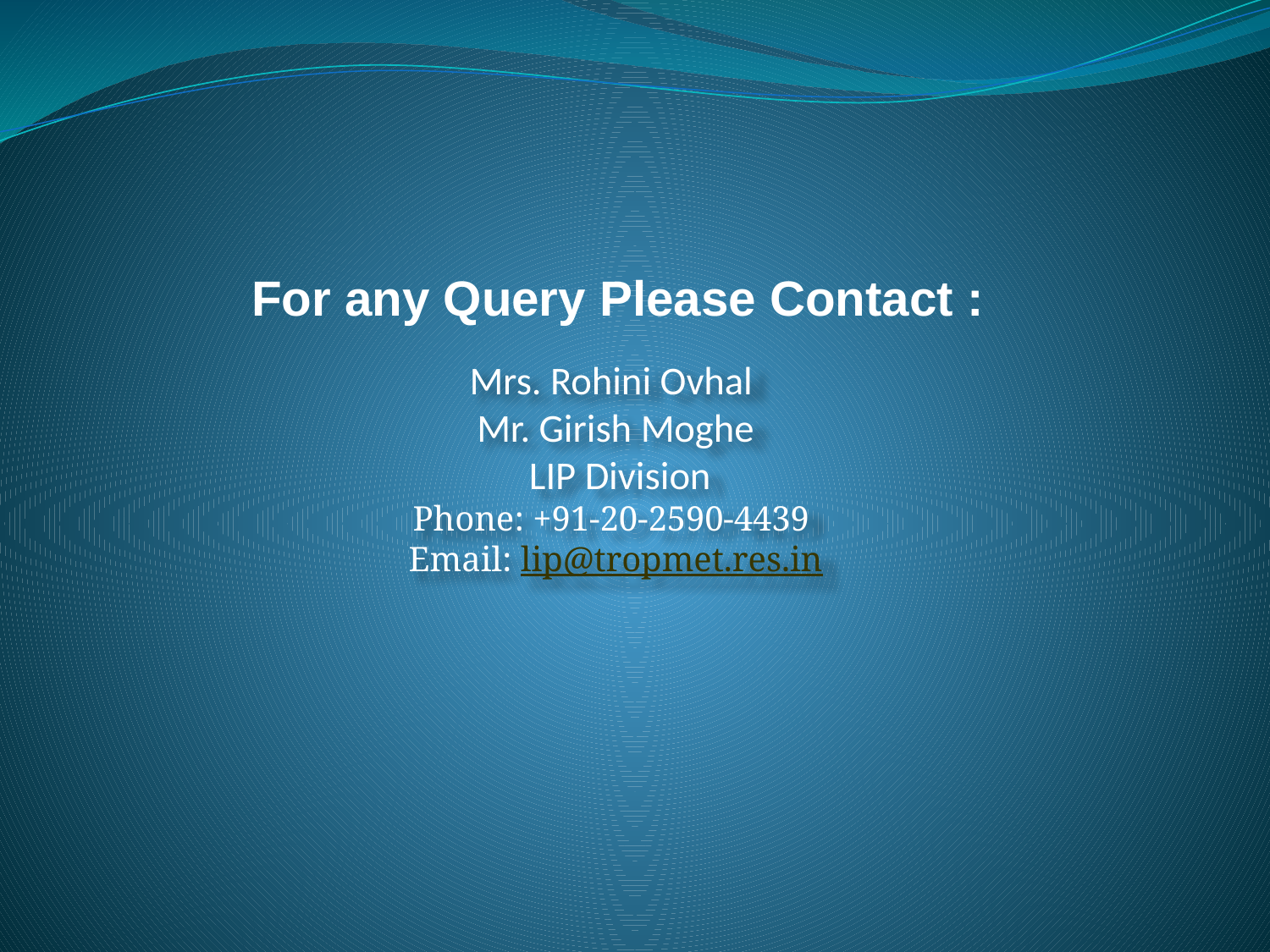

# For any Query Please Contact :
Mrs. Rohini Ovhal
Mr. Girish Moghe
 LIP Division
Phone: +91-20-2590-4439
Email: lip@tropmet.res.in